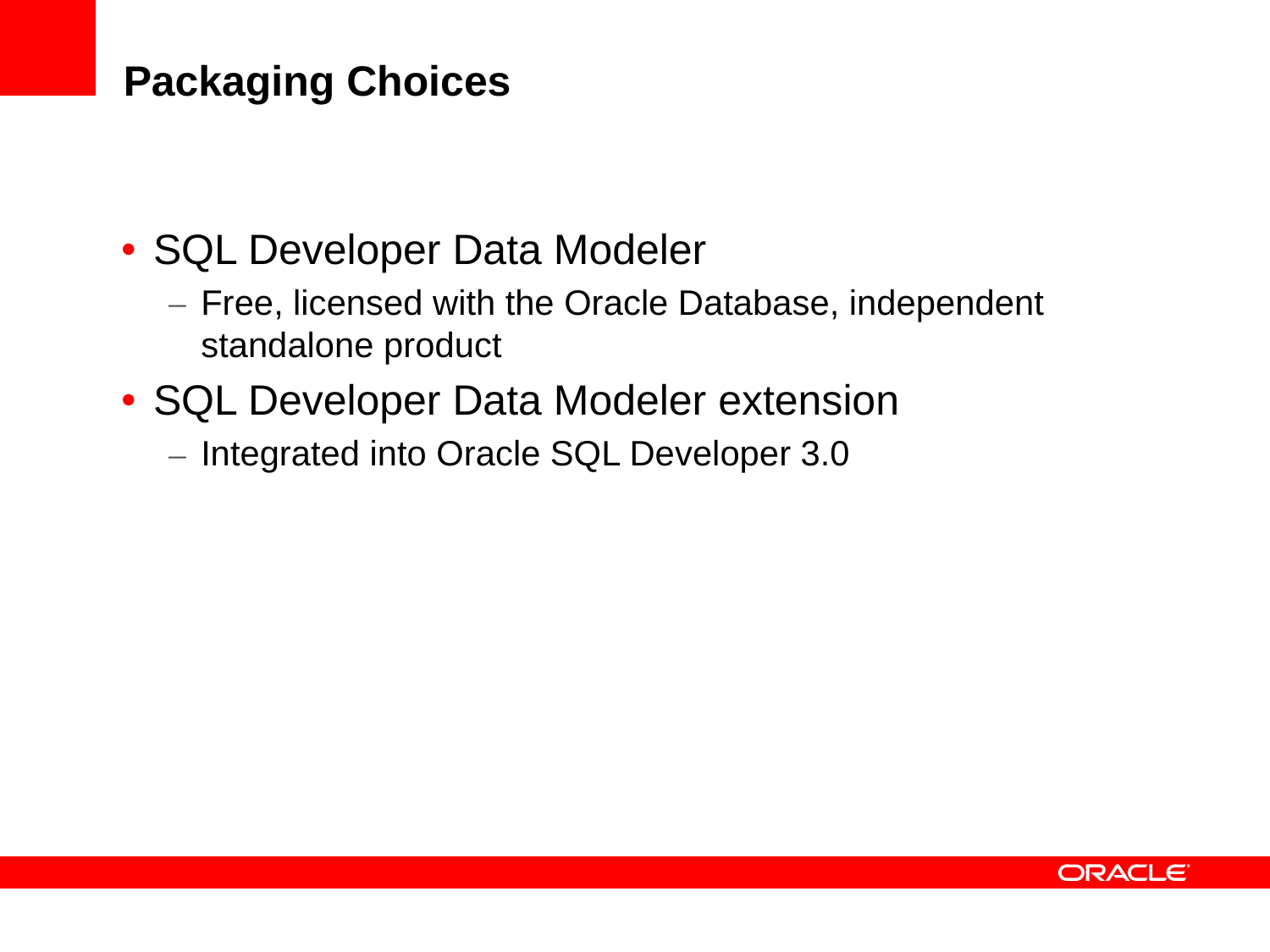

# Packaging Choices
SQL Developer Data Modeler
Free, licensed with the Oracle Database, independent standalone product
SQL Developer Data Modeler extension
Integrated into Oracle SQL Developer 3.0